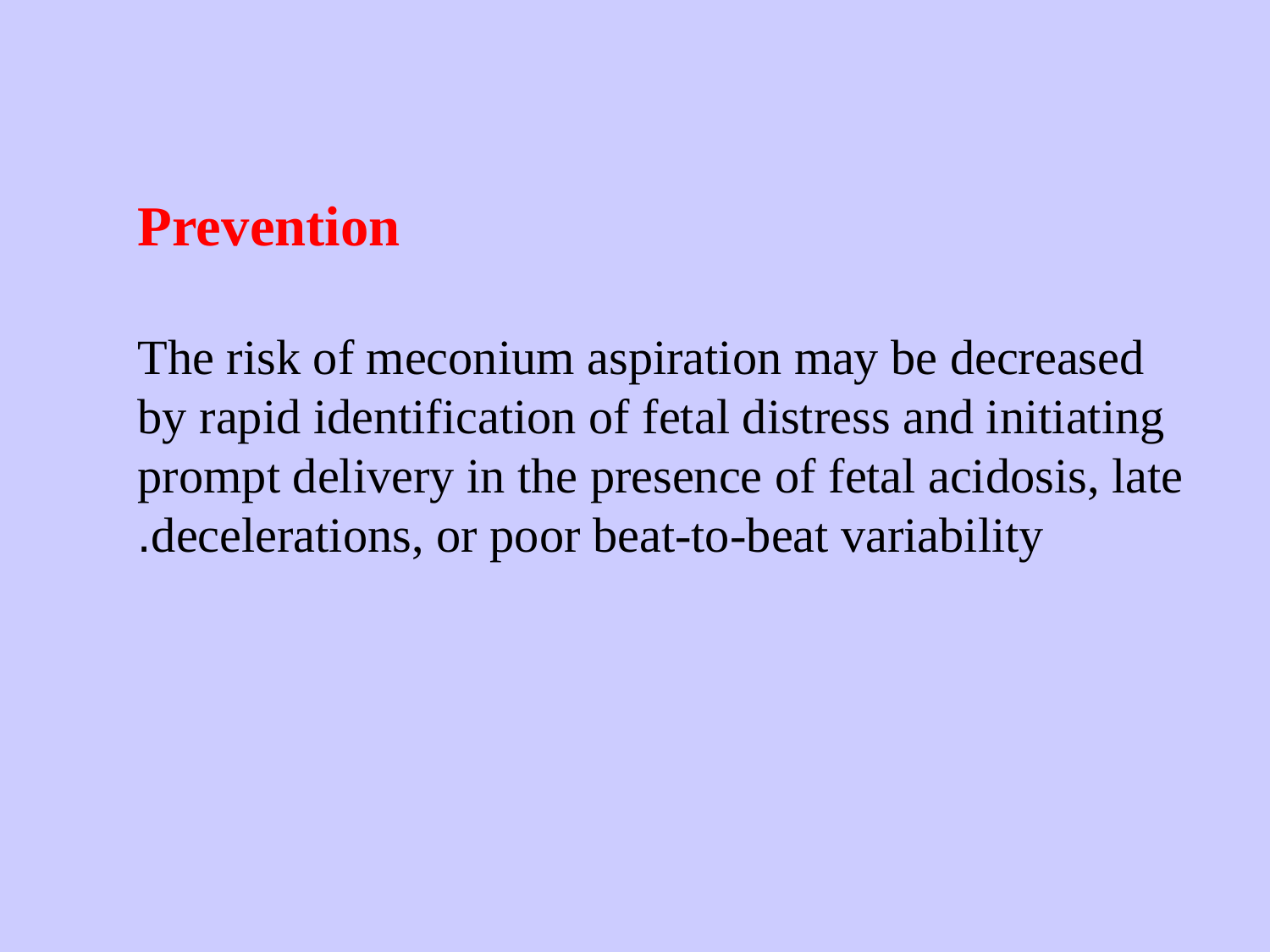

# Prevention The risk of meconium aspiration may be decreased by rapid identification of fetal distress and initiating prompt delivery in the presence of fetal acidosis, late decelerations, or poor beat-to-beat variability.